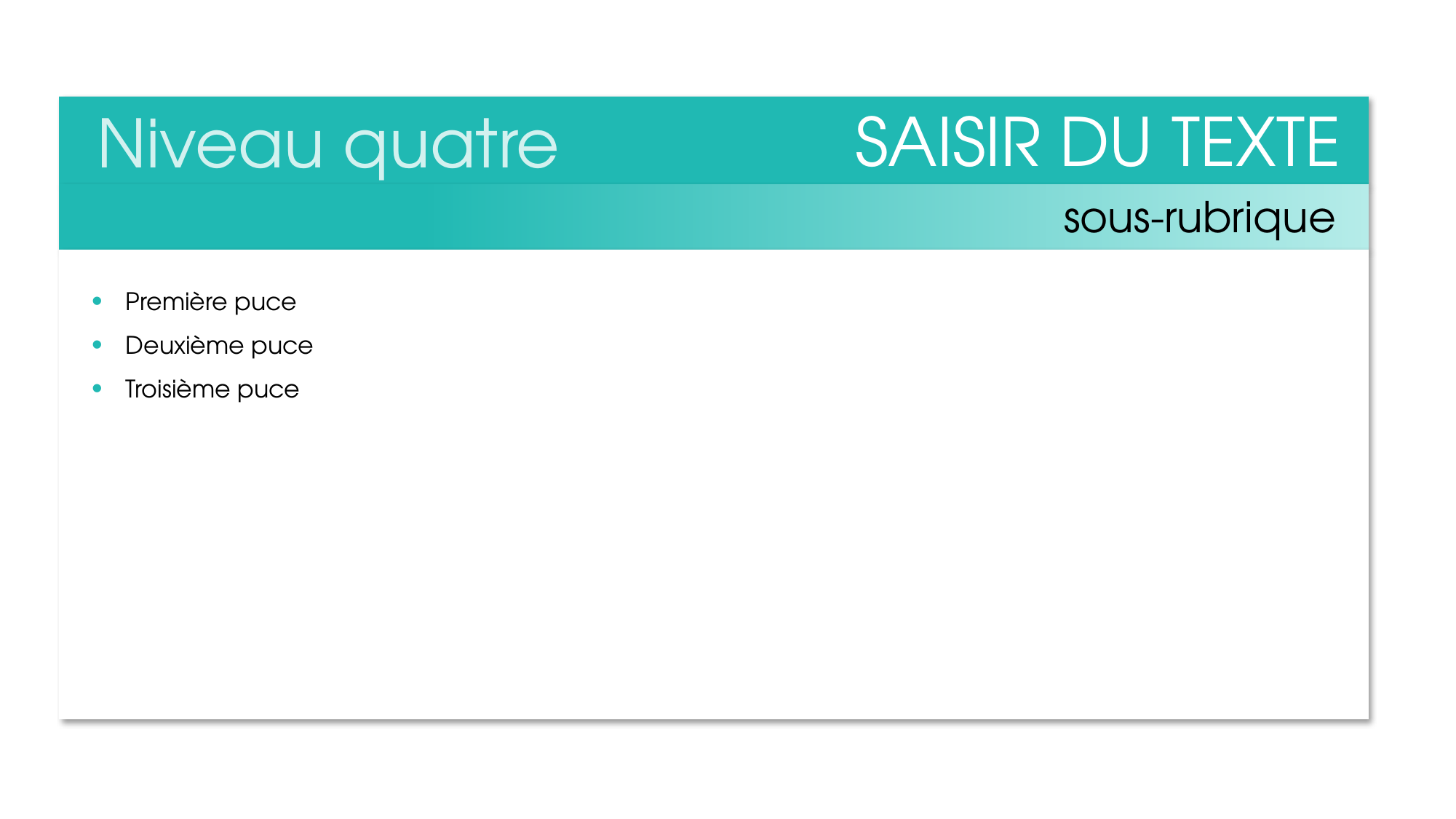

Niveau quatre
SAISIR DU TEXTE
sous-rubrique
Première puce
Deuxième puce
Troisième puce